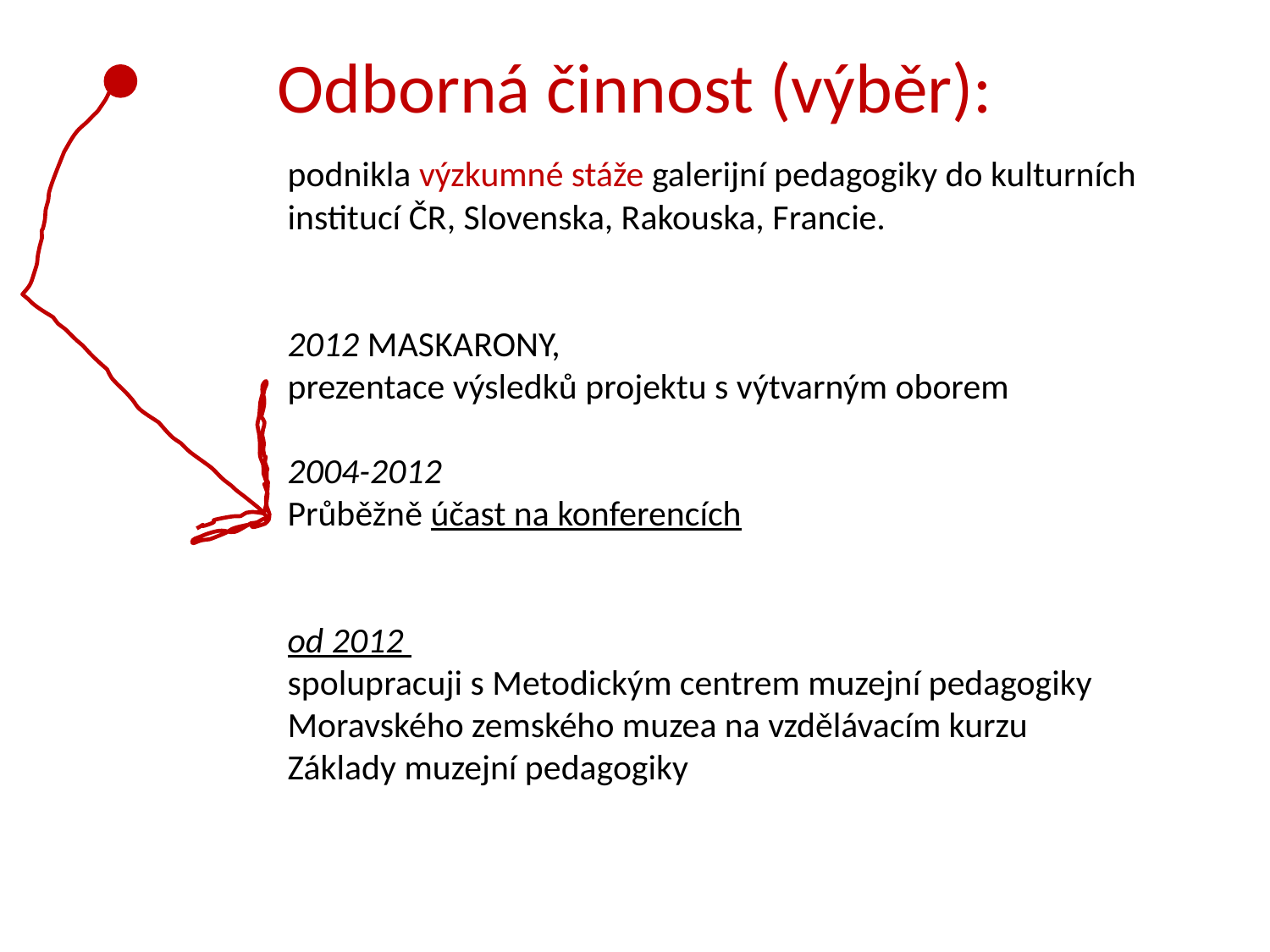

Odborná činnost (výběr):

podnikla výzkumné stáže galerijní pedagogiky do kulturních
institucí ČR, Slovenska, Rakouska, Francie.

2012 MASKARONY,
prezentace výsledků projektu s výtvarným oborem
2004-2012
Průběžně účast na konferencích

od 2012
spolupracuji s Metodickým centrem muzejní pedagogiky
Moravského zemského muzea na vzdělávacím kurzu
Základy muzejní pedagogiky